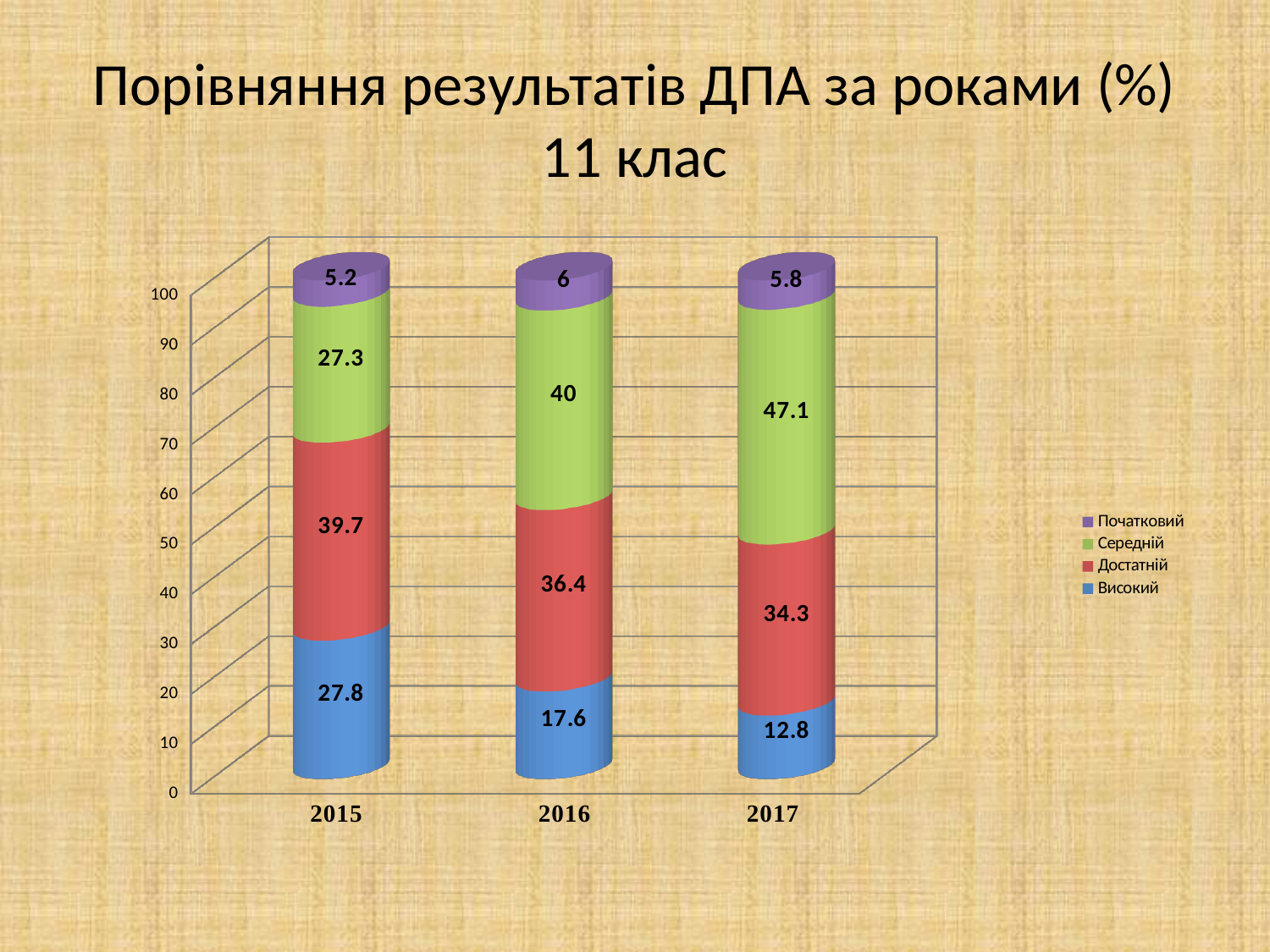

# Порівняння результатів ДПА за роками (%) 11 клас

[unsupported chart]